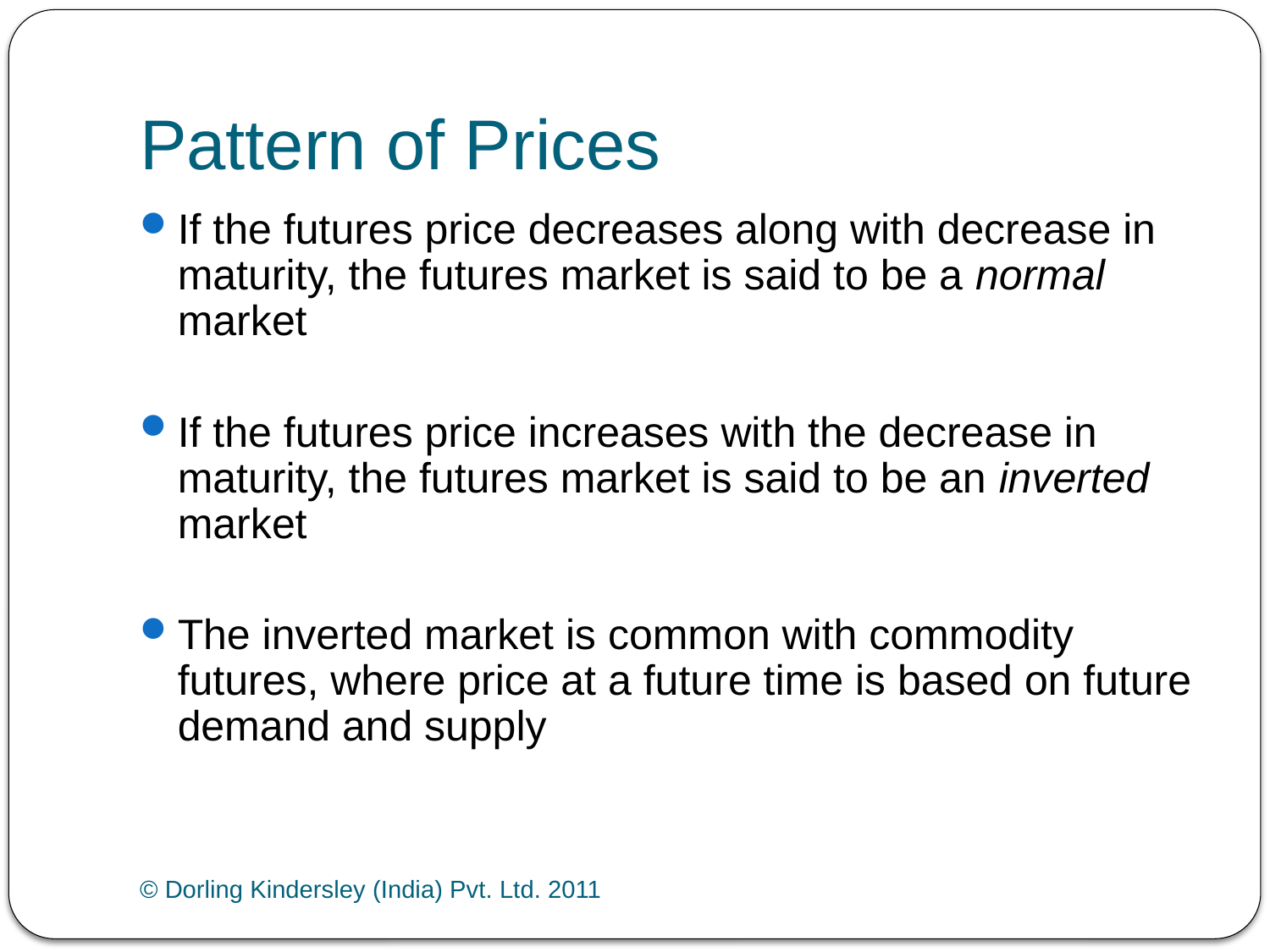

# Pattern of Prices
If the futures price decreases along with decrease in maturity, the futures market is said to be a normal market

If the futures price increases with the decrease in maturity, the futures market is said to be an inverted market

The inverted market is common with commodity futures, where price at a future time is based on future demand and supply
© Dorling Kindersley (India) Pvt. Ltd. 2011